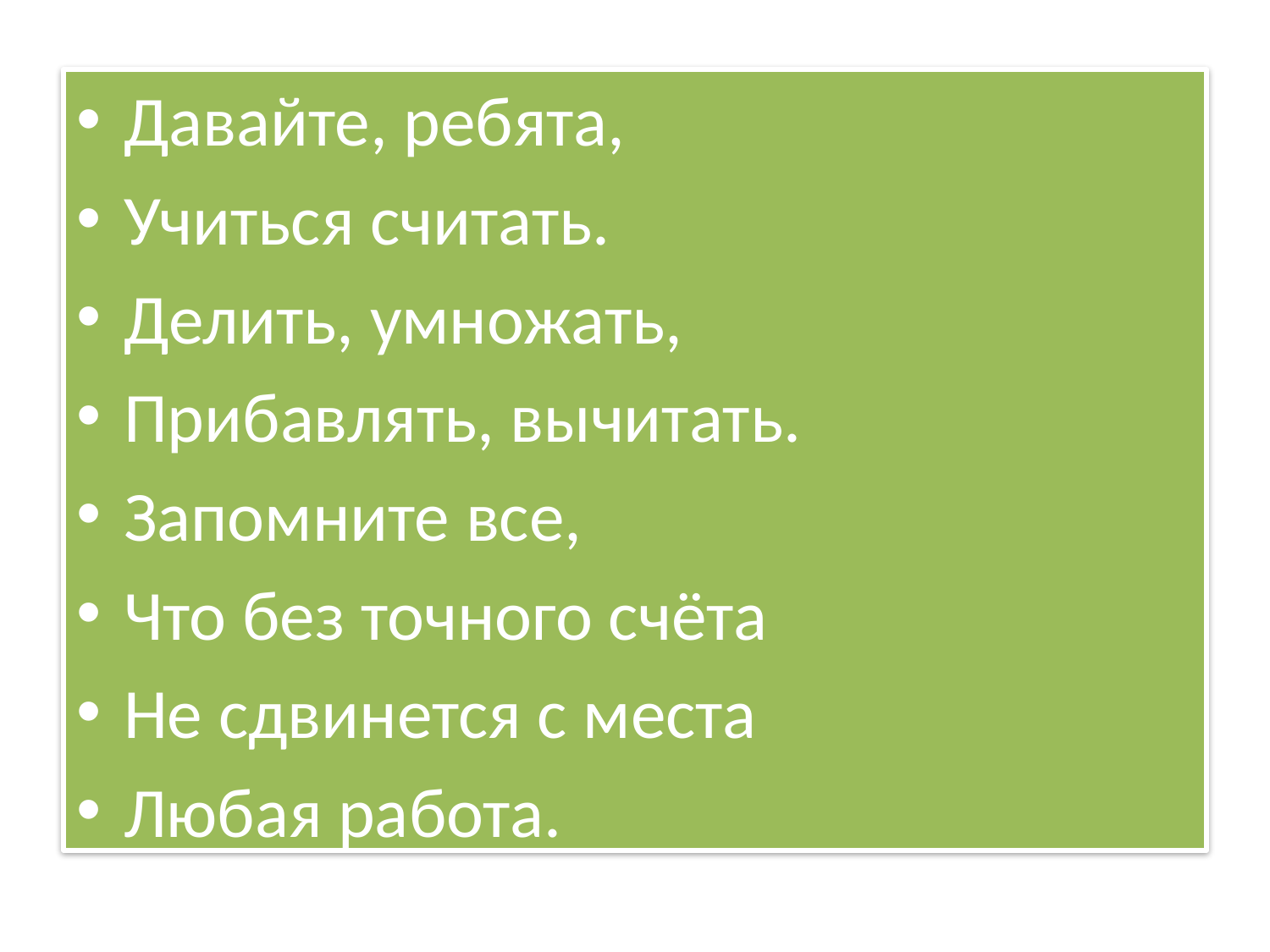

#
Давайте, ребята,
Учиться считать.
Делить, умножать,
Прибавлять, вычитать.
Запомните все,
Что без точного счёта
Не сдвинется с места
Любая работа.